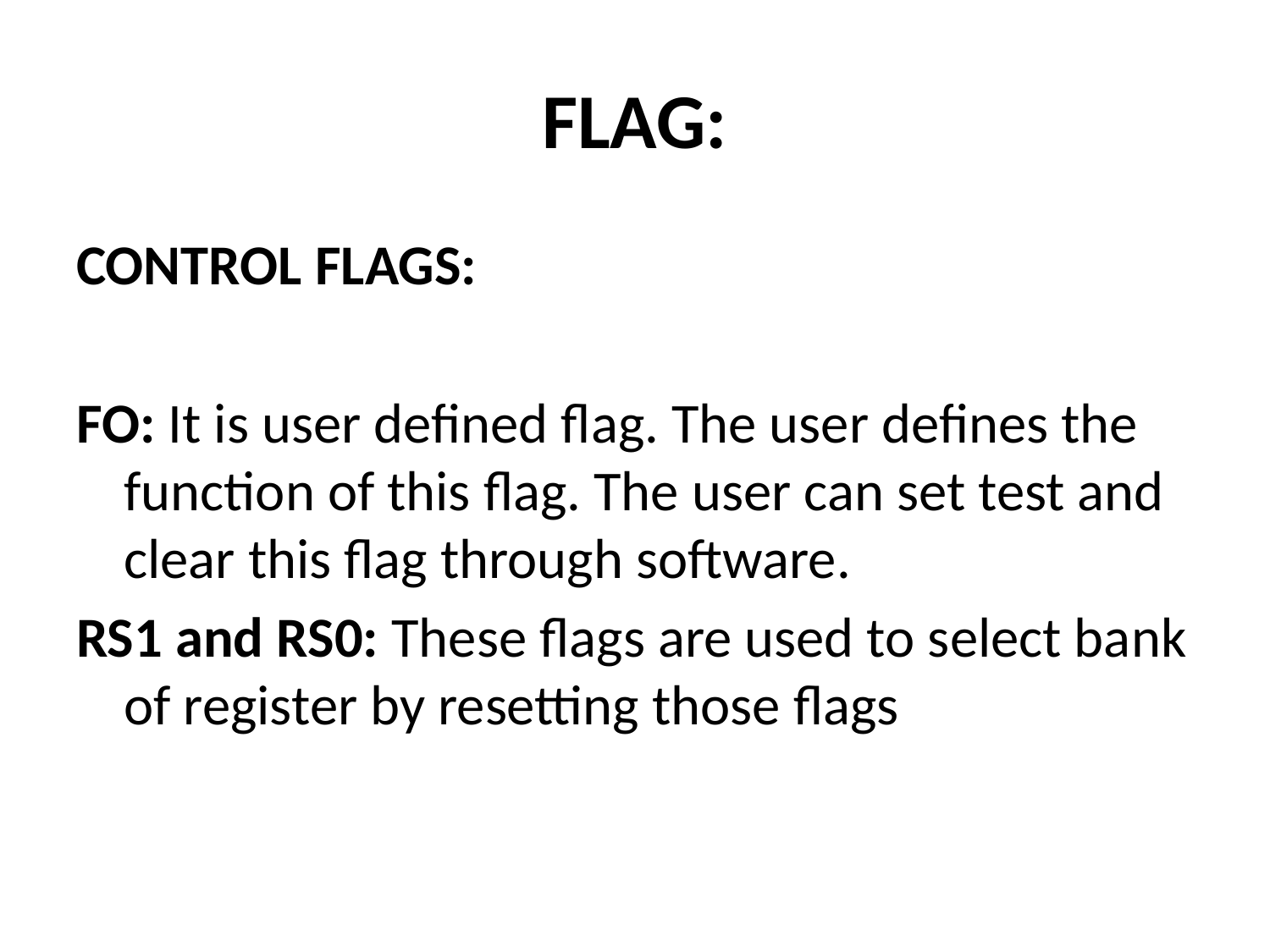

# FLAG:
CONTROL FLAGS:

FO: It is user defined flag. The user defines the function of this flag. The user can set test and clear this flag through software.
RS1 and RS0: These flags are used to select bank of register by resetting those flags